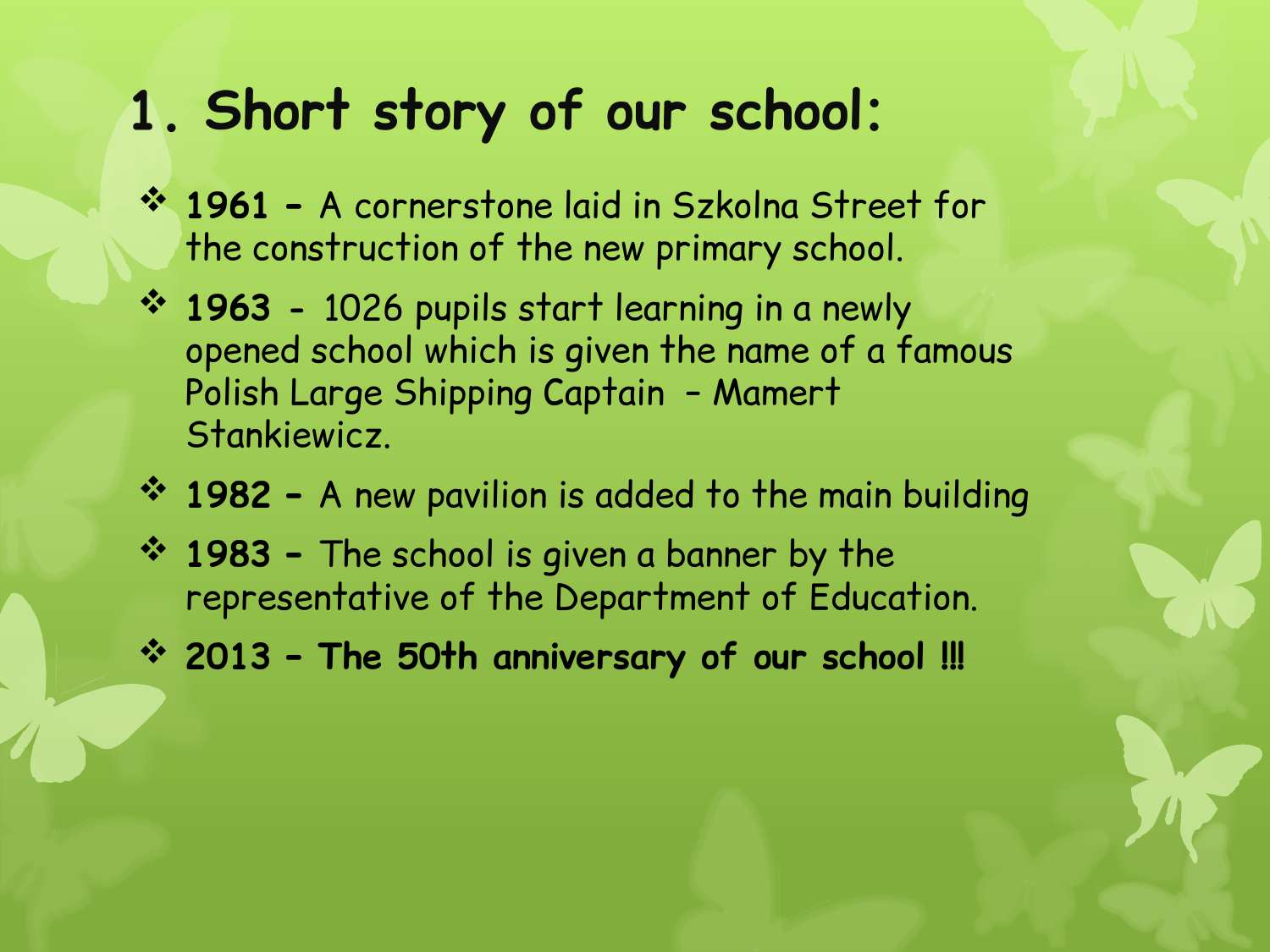

# 1. Short story of our school:
1961 – A cornerstone laid in Szkolna Street for the construction of the new primary school.
1963 - 1026 pupils start learning in a newly opened school which is given the name of a famous Polish Large Shipping Captain  – Mamert Stankiewicz.
1982 – A new pavilion is added to the main building
1983 – The school is given a banner by the representative of the Department of Education.
2013 – The 50th anniversary of our school !!!